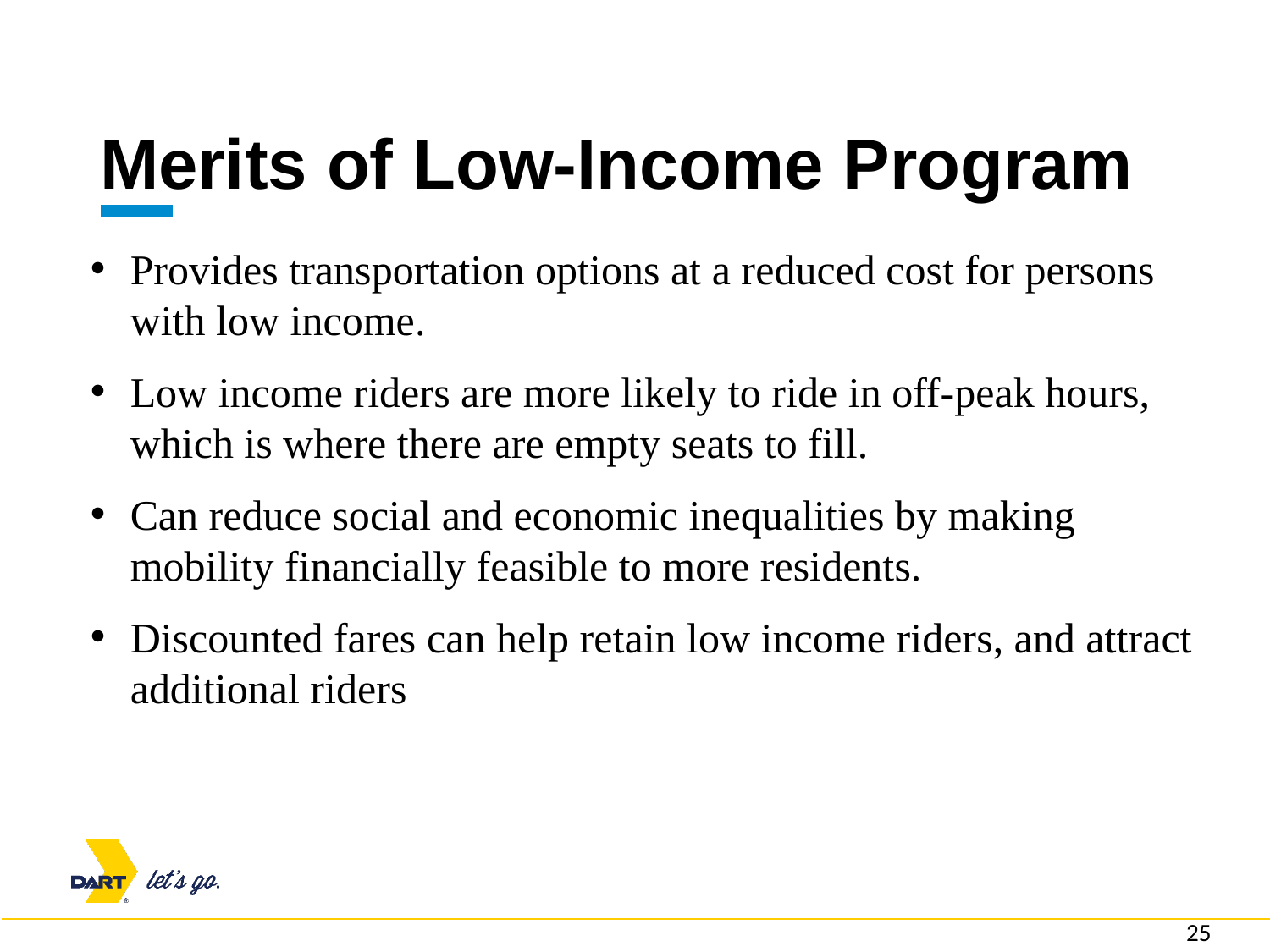

# Merits of Low-Income Program
Provides transportation options at a reduced cost for persons with low income.
Low income riders are more likely to ride in off-peak hours, which is where there are empty seats to fill.
Can reduce social and economic inequalities by making mobility financially feasible to more residents.
Discounted fares can help retain low income riders, and attract additional riders